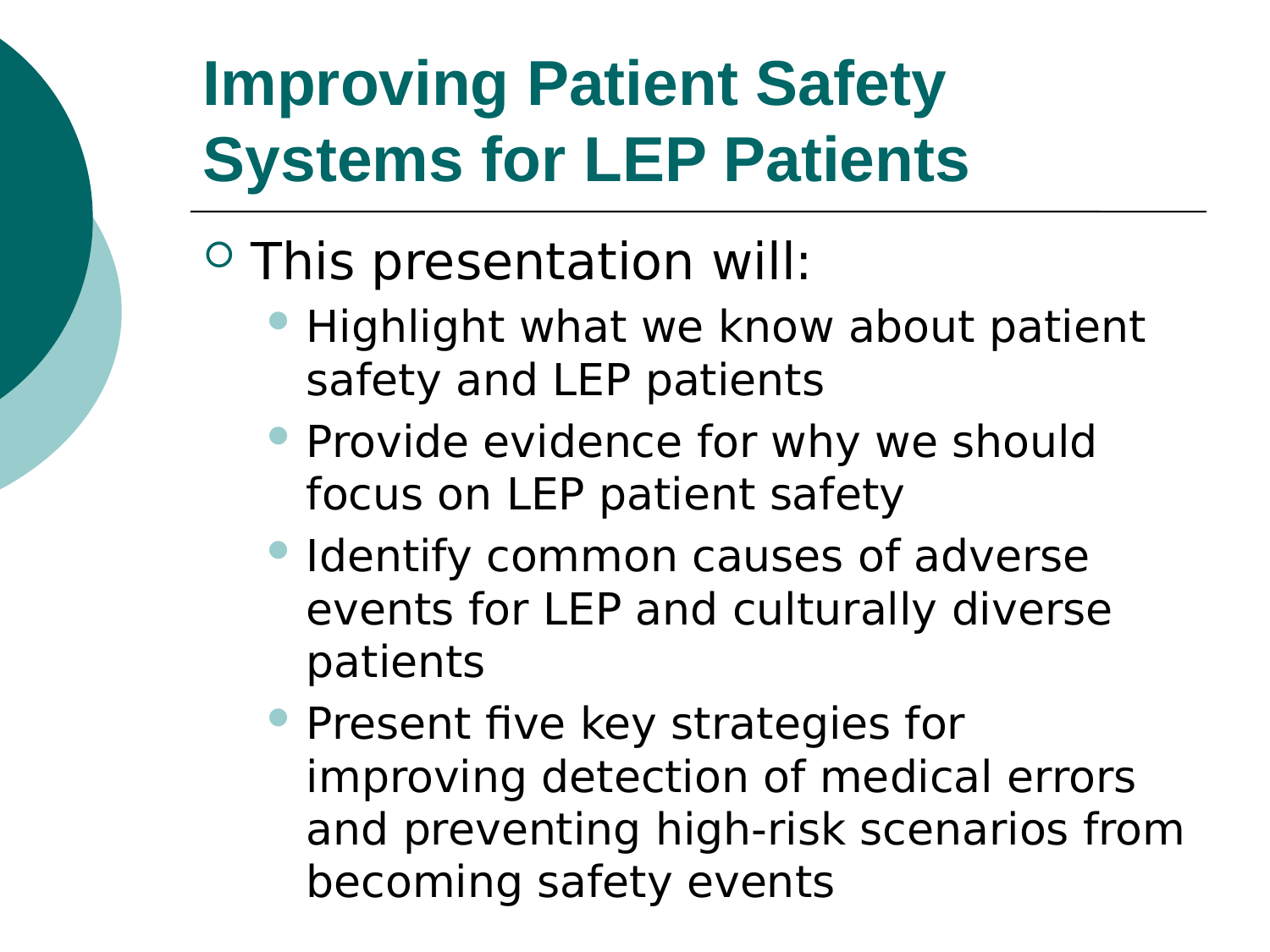

# Improving Patient Safety Systems for LEP Patients
This presentation will:
Highlight what we know about patient safety and LEP patients
Provide evidence for why we should focus on LEP patient safety
Identify common causes of adverse events for LEP and culturally diverse patients
Present five key strategies for improving detection of medical errors and preventing high-risk scenarios from becoming safety events